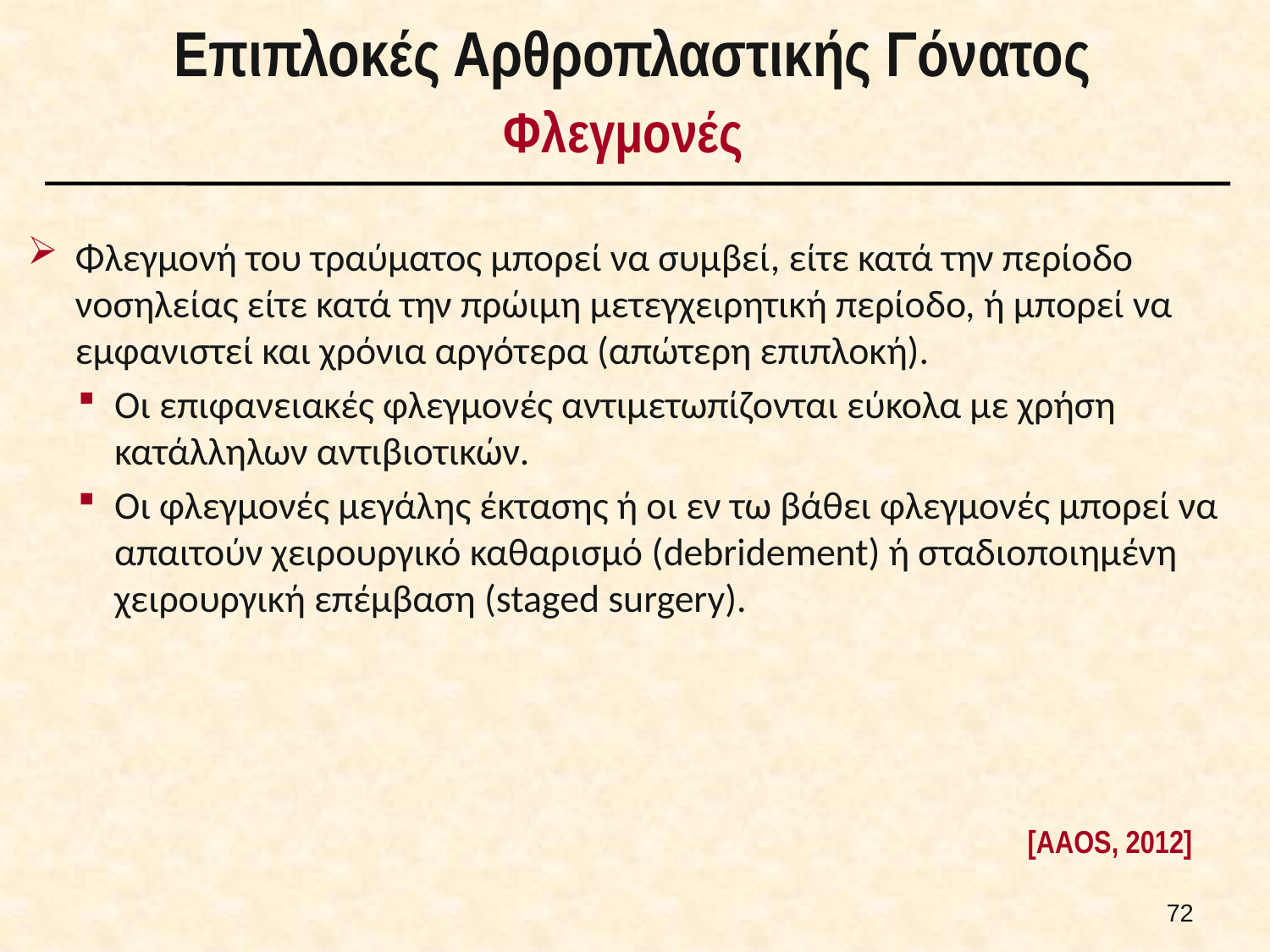

Επιπλοκές Αρθροπλαστικής Γόνατος
 Φλεγμονές
Φλεγμονή του τραύματος μπορεί να συμβεί, είτε κατά την περίοδο νοσηλείας είτε κατά την πρώιμη μετεγχειρητική περίοδο, ή μπορεί να εμφανιστεί και χρόνια αργότερα (απώτερη επιπλοκή).
Οι επιφανειακές φλεγμονές αντιμετωπίζονται εύκολα με χρήση κατάλληλων αντιβιοτικών.
Οι φλεγμονές μεγάλης έκτασης ή οι εν τω βάθει φλεγμονές μπορεί να απαιτούν χειρουργικό καθαρισμό (debridement) ή σταδιοποιημένη χειρουργική επέμβαση (staged surgery).
[AAOS, 2012]
72